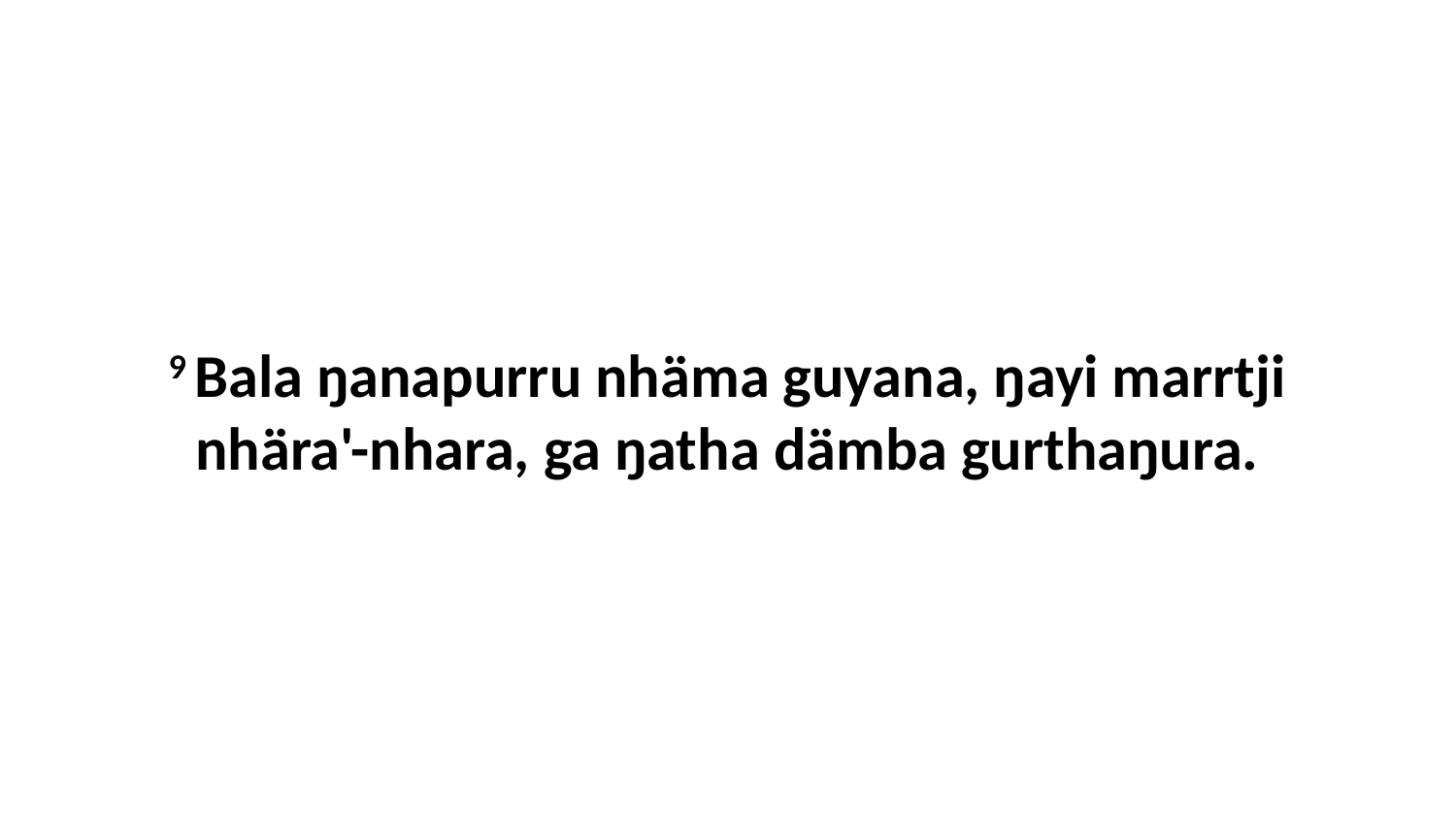

9 Bala ŋanapurru nhäma guyana, ŋayi marrtji nhära'-nhara, ga ŋatha dämba gurthaŋura.